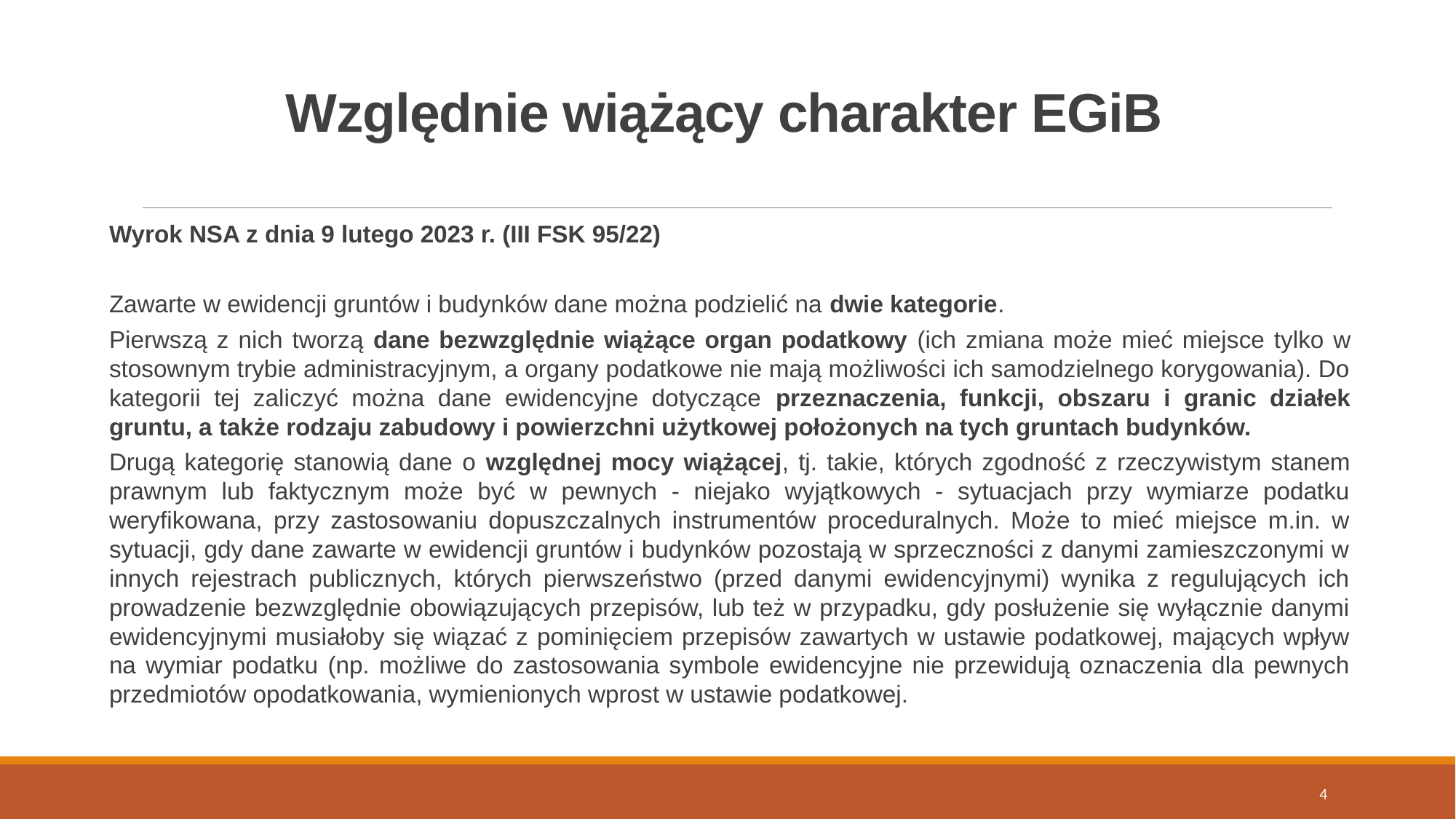

# Względnie wiążący charakter EGiB
Wyrok NSA z dnia 9 lutego 2023 r. (III FSK 95/22)

Zawarte w ewidencji gruntów i budynków dane można podzielić na dwie kategorie.
Pierwszą z nich tworzą dane bezwzględnie wiążące organ podatkowy (ich zmiana może mieć miejsce tylko w stosownym trybie administracyjnym, a organy podatkowe nie mają możliwości ich samodzielnego korygowania). Do kategorii tej zaliczyć można dane ewidencyjne dotyczące przeznaczenia, funkcji, obszaru i granic działek gruntu, a także rodzaju zabudowy i powierzchni użytkowej położonych na tych gruntach budynków.
Drugą kategorię stanowią dane o względnej mocy wiążącej, tj. takie, których zgodność z rzeczywistym stanem prawnym lub faktycznym może być w pewnych - niejako wyjątkowych - sytuacjach przy wymiarze podatku weryfikowana, przy zastosowaniu dopuszczalnych instrumentów proceduralnych. Może to mieć miejsce m.in. w sytuacji, gdy dane zawarte w ewidencji gruntów i budynków pozostają w sprzeczności z danymi zamieszczonymi w innych rejestrach publicznych, których pierwszeństwo (przed danymi ewidencyjnymi) wynika z regulujących ich prowadzenie bezwzględnie obowiązujących przepisów, lub też w przypadku, gdy posłużenie się wyłącznie danymi ewidencyjnymi musiałoby się wiązać z pominięciem przepisów zawartych w ustawie podatkowej, mających wpływ na wymiar podatku (np. możliwe do zastosowania symbole ewidencyjne nie przewidują oznaczenia dla pewnych przedmiotów opodatkowania, wymienionych wprost w ustawie podatkowej.
4